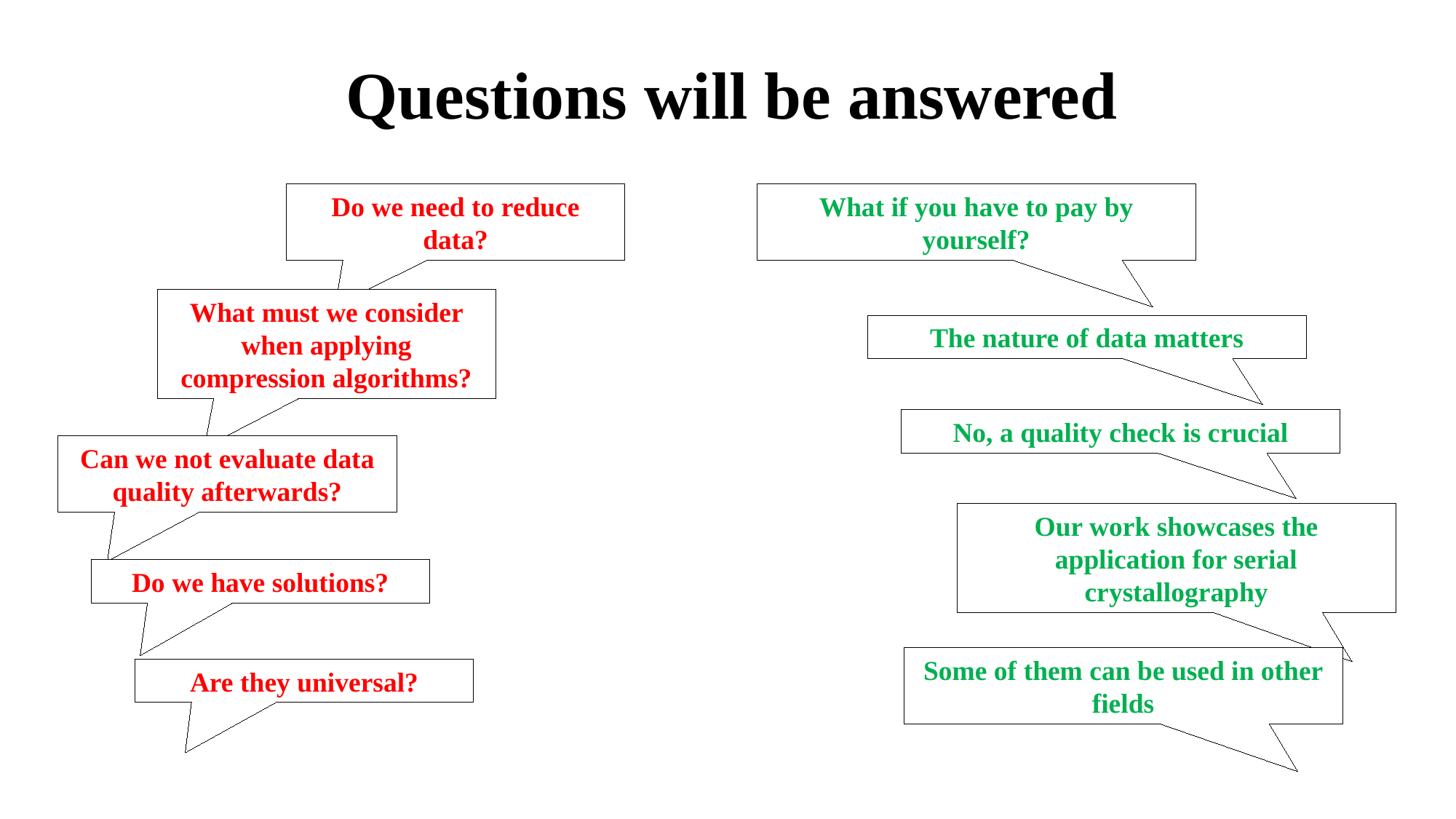

# Questions will be answered
What if you have to pay by yourself?
Do we need to reduce data?
What must we consider when applying compression algorithms?
The nature of data matters
No, a quality check is crucial
Can we not evaluate data quality afterwards?
Our work showcases the application for serial crystallography
Do we have solutions?
Some of them can be used in other fields
Are they universal?